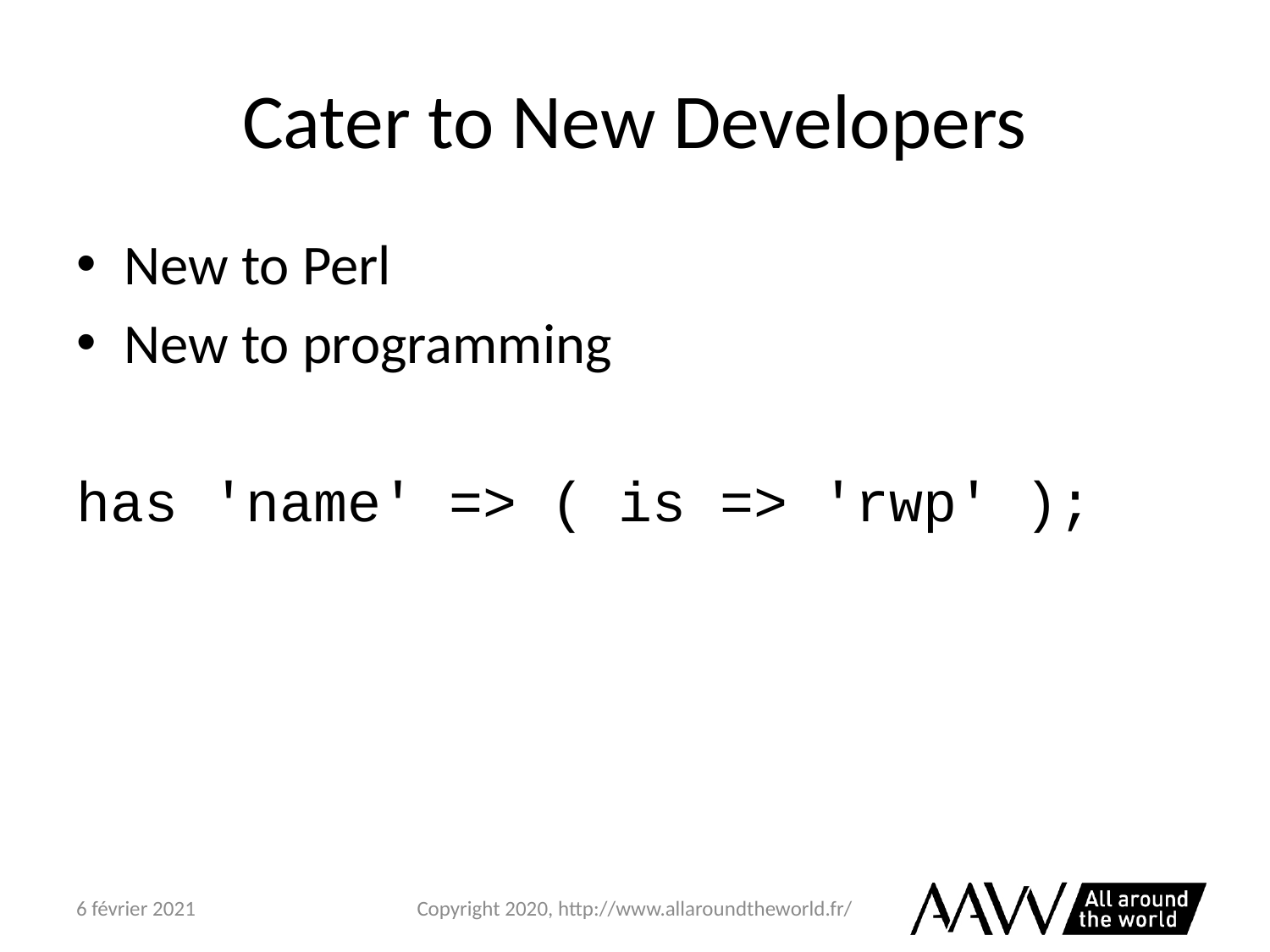

# Cater to New Developers
New to Perl
New to programming

has 'name' => ( is => 'rwp' );
6 février 2021
Copyright 2020, http://www.allaroundtheworld.fr/